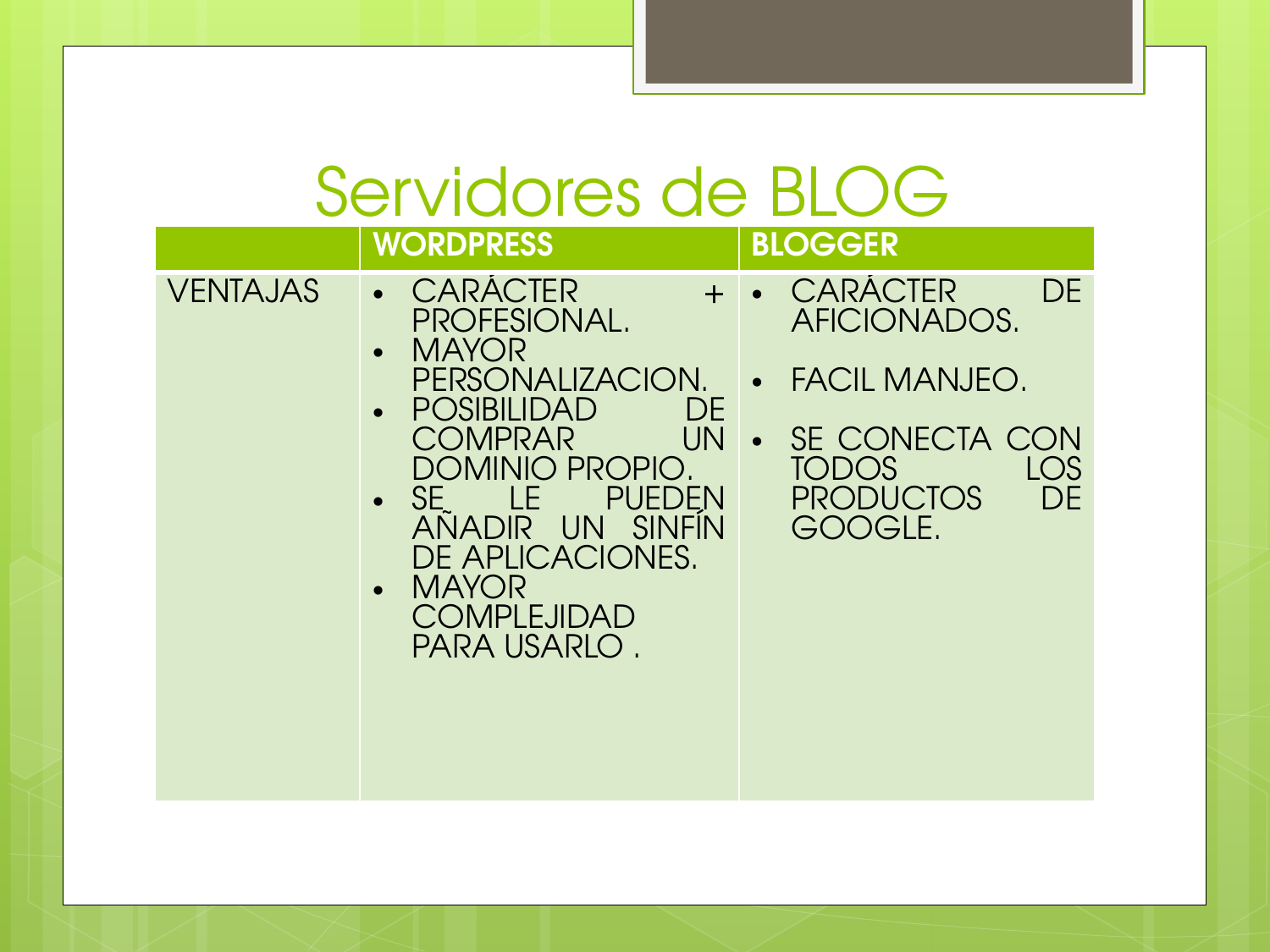

# Servidores de BLOG
|  | WORDPRESS | BLOGGER |
| --- | --- | --- |
| VENTAJAS | CARÁCTER + PROFESIONAL. MAYOR PERSONALIZACION. POSIBILIDAD DE COMPRAR UN DOMINIO PROPIO. SE LE PUEDEN AÑADIR UN SINFÍN DE APLICACIONES. MAYOR COMPLEJIDAD PARA USARLO . | CARÁCTER DE AFICIONADOS. FACIL MANJEO. SE CONECTA CON TODOS LOS PRODUCTOS DE GOOGLE. |